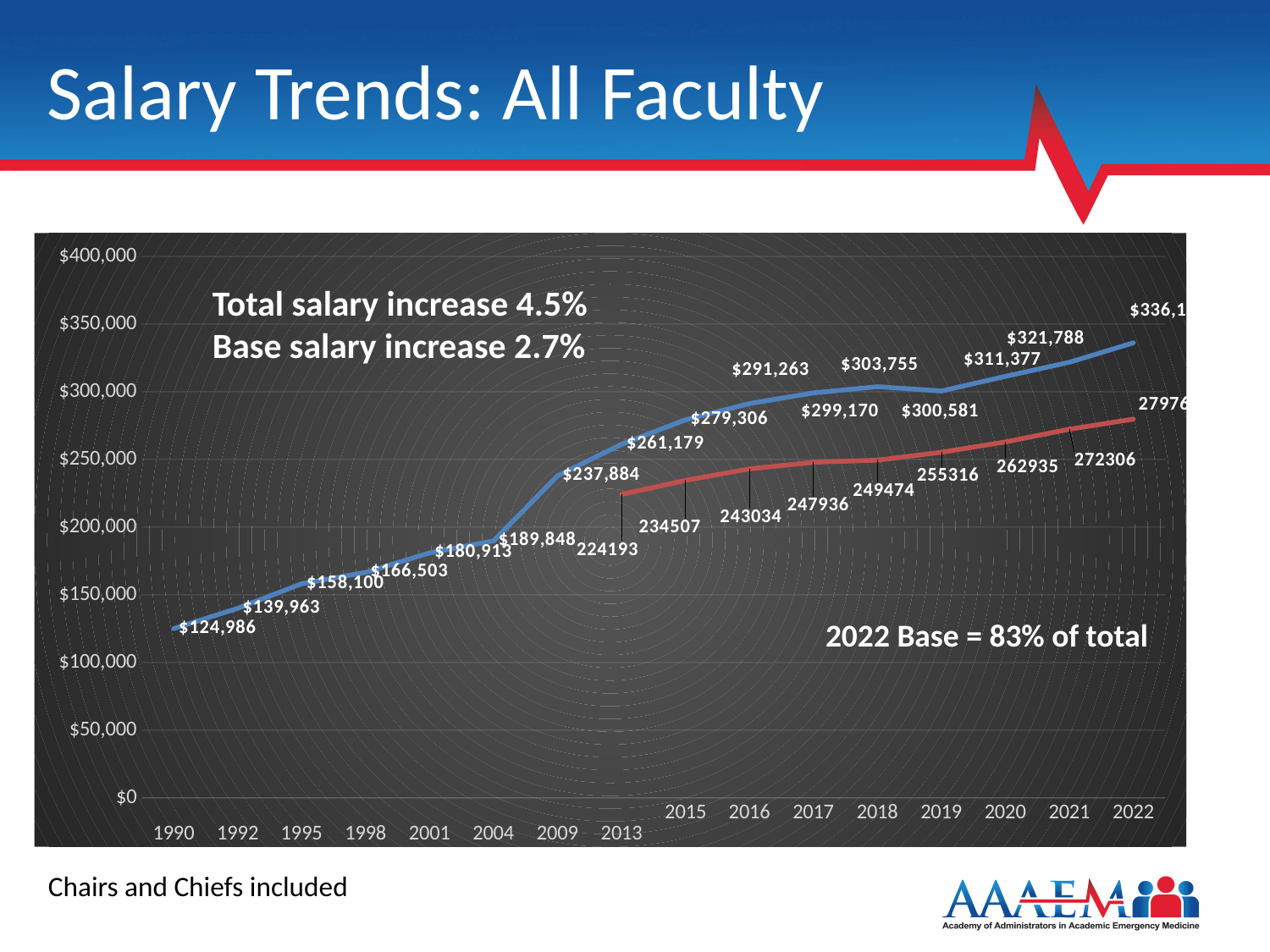

# Salary Trends: All Faculty

### Chart

| Category | Mean Salary | Base |
|---|---|---|
|      1990 | 124986.0 | None |
|      1992 | 139963.0 | None |
|      1995 | 158100.0 | None |
|      1998 | 166503.0 | None |
|      2001 | 180913.0 | None |
|      2004 | 189848.0 | None |
|      2009 | 237884.0 | None |
|      2013 | 261178.9091 | 224193.0 |
| 2015 | 279306.0 | 234507.0 |
| 2016 | 291263.0 | 243034.0 |
| 2017 | 299170.0 | 247936.0 |
| 2018 | 303755.0 | 249474.0 |
| 2019 | 300581.0 | 255316.0 |
| 2020 | 311377.0 | 262935.0 |
| 2021 | 321788.0 | 272306.0 |
| 2022 | 336133.0 | 279761.0 |
Total salary increase 4.5%
Base salary increase 2.7%
2022 Base = 83% of total
Chairs and Chiefs included